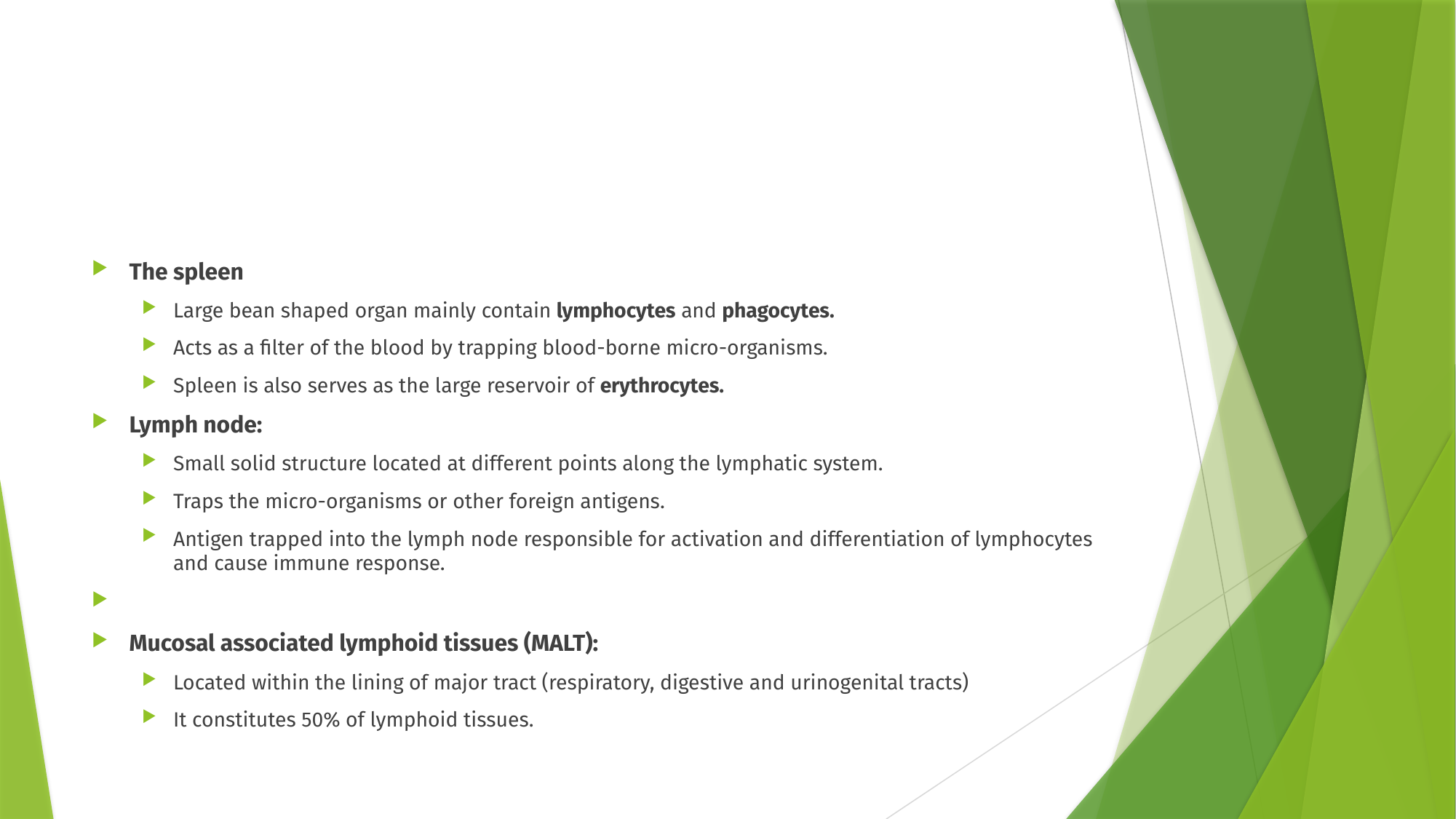

The spleen
Large bean shaped organ mainly contain lymphocytes and phagocytes.
Acts as a filter of the blood by trapping blood-borne micro-organisms.
Spleen is also serves as the large reservoir of erythrocytes.
Lymph node:
Small solid structure located at different points along the lymphatic system.
Traps the micro-organisms or other foreign antigens.
Antigen trapped into the lymph node responsible for activation and differentiation of lymphocytes and cause immune response.

Mucosal associated lymphoid tissues (MALT):
Located within the lining of major tract (respiratory, digestive and urinogenital tracts)
It constitutes 50% of lymphoid tissues.